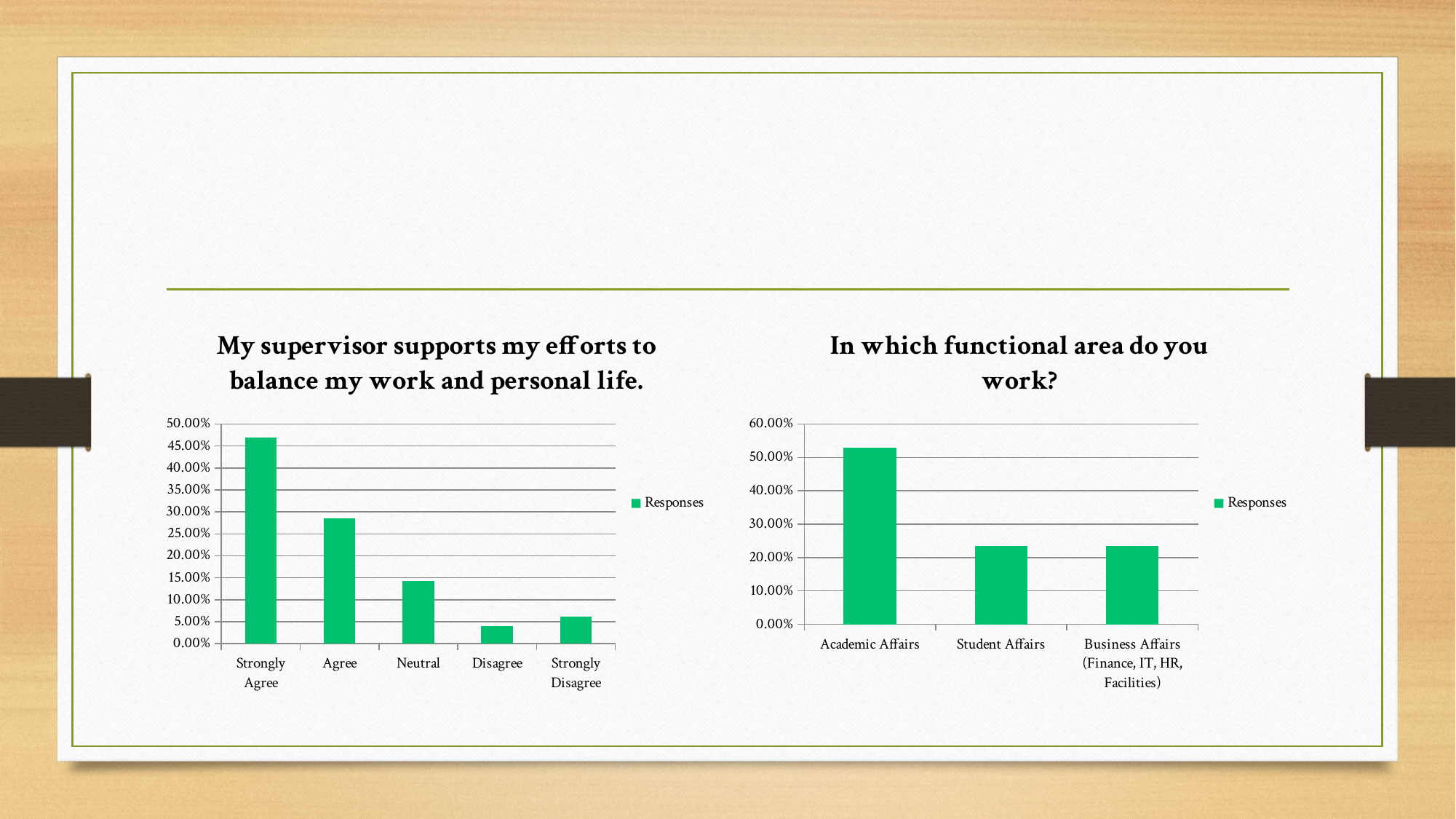

#

### Chart: My supervisor supports my efforts to balance my work and personal life.

| Category | Responses |
|---|---|
| Strongly Agree | 0.4694 |
| Agree | 0.2857 |
| Neutral | 0.1429 |
| Disagree | 0.0408 |
| Strongly Disagree | 0.0612 |

### Chart: In which functional area do you work?

| Category | Responses |
|---|---|
| Academic Affairs | 0.5294 |
| Student Affairs | 0.2353 |
| Business Affairs (Finance, IT, HR, Facilities) | 0.2353 |